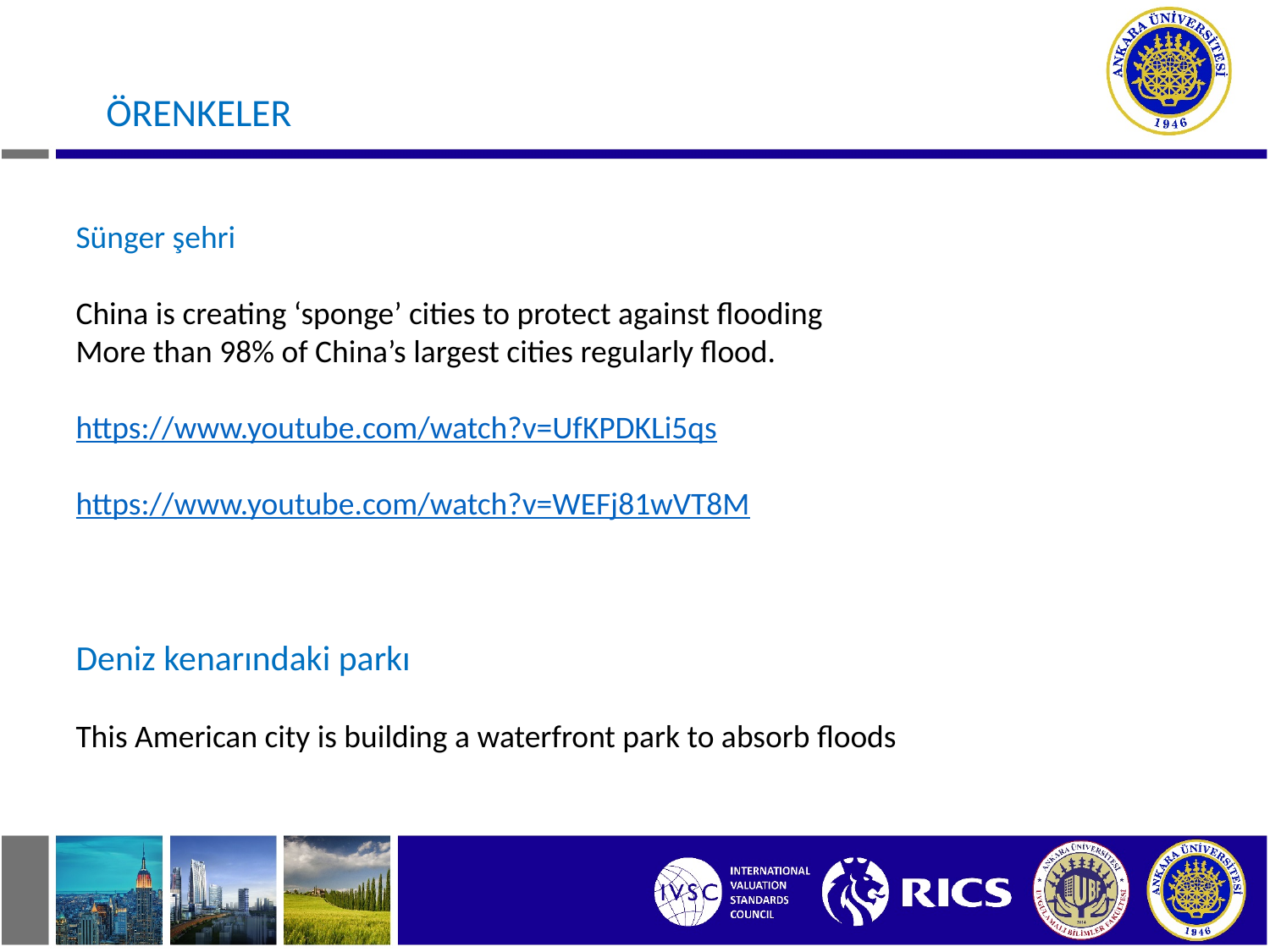

ÖRENKELER
Sünger şehri

China is creating ‘sponge’ cities to protect against flooding
More than 98% of China’s largest cities regularly flood.

https://www.youtube.com/watch?v=UfKPDKLi5qs

https://www.youtube.com/watch?v=WEFj81wVT8M

Deniz kenarındaki parkı

This American city is building a waterfront park to absorb floods